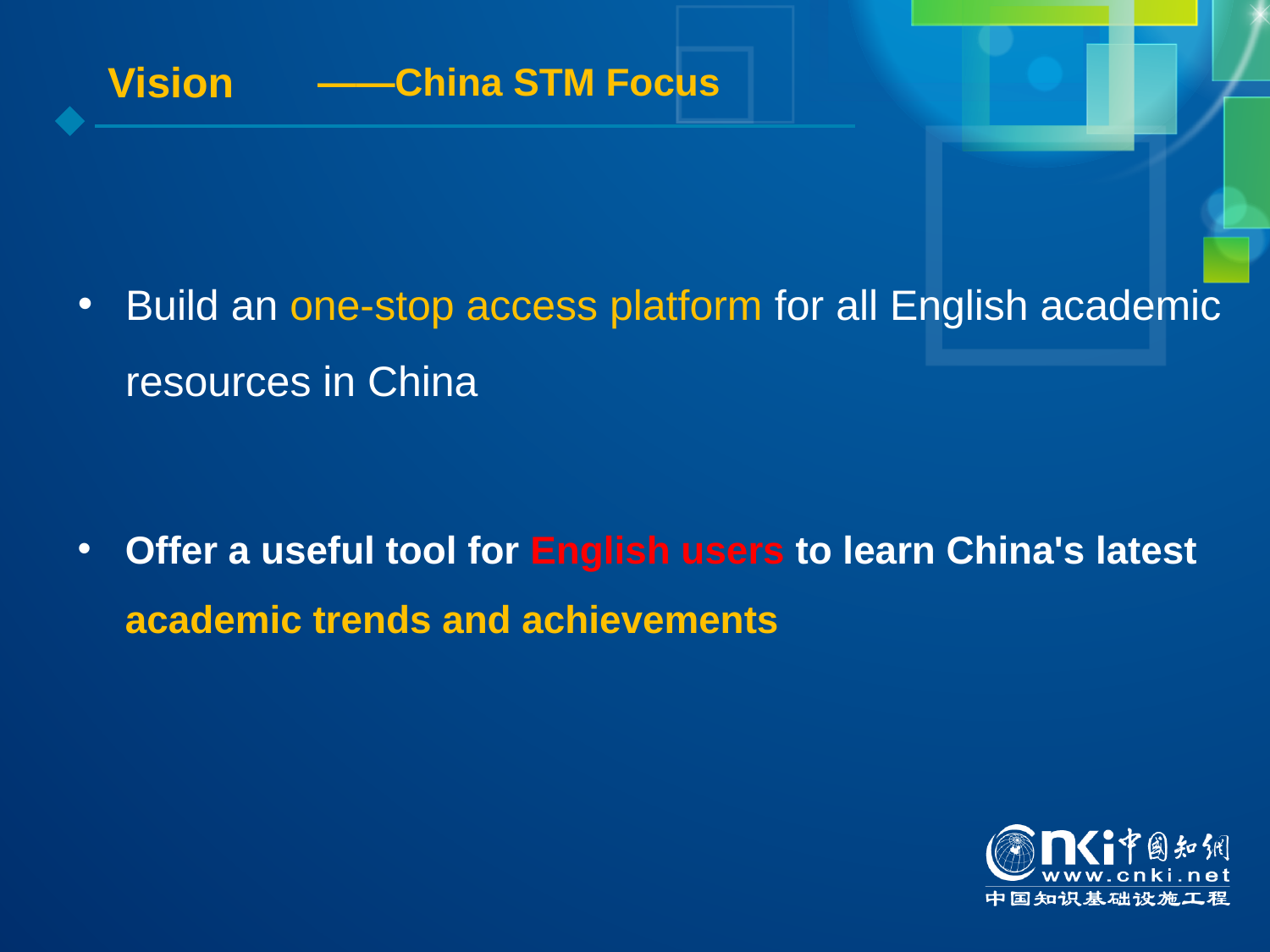

# Vision
——China STM Focus

Build an one-stop access platform for all English academic resources in China
Offer a useful tool for English users to learn China's latest academic trends and achievements